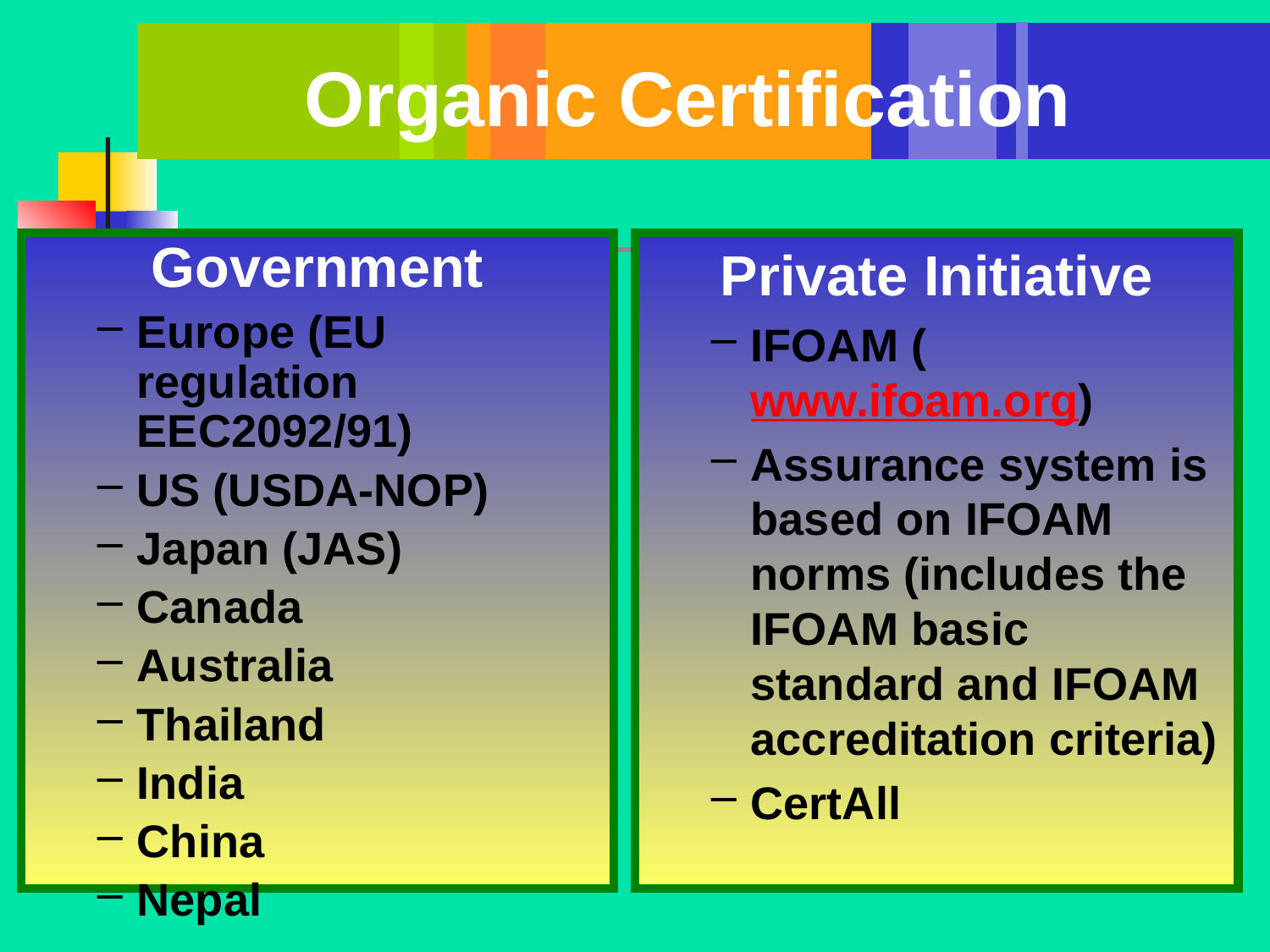

Organic Certification
Government
Europe (EU regulation EEC2092/91)
US (USDA-NOP)
Japan (JAS)
Canada
Australia
Thailand
India
China
Nepal
Private Initiative
IFOAM (www.ifoam.org)
Assurance system is based on IFOAM norms (includes the IFOAM basic standard and IFOAM accreditation criteria)
CertAll